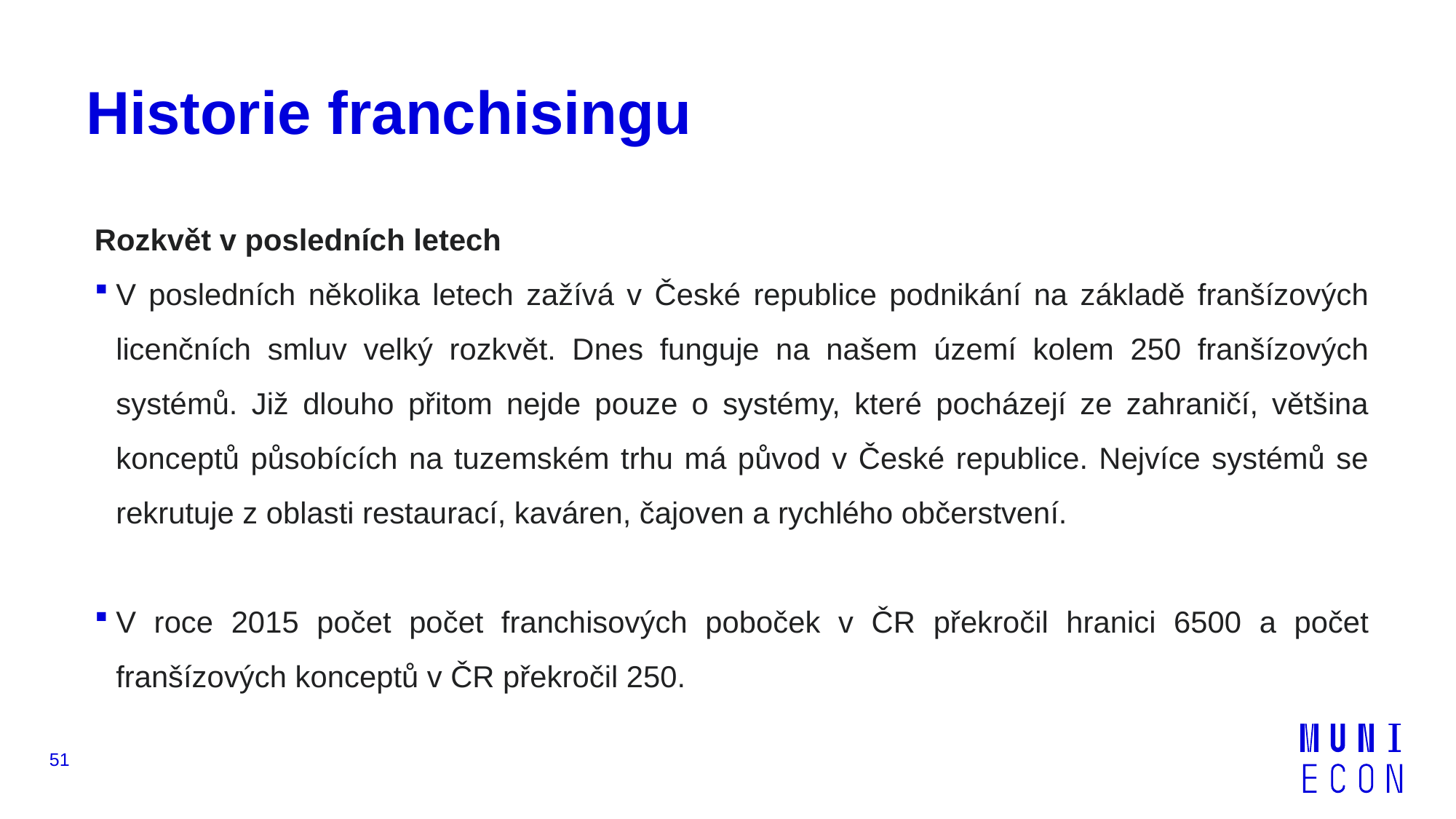

# Historie franchisingu
Rozkvět v posledních letech
V posledních několika letech zažívá v České republice podnikání na základě franšízových licenčních smluv velký rozkvět. Dnes funguje na našem území kolem 250 franšízových systémů. Již dlouho přitom nejde pouze o systémy, které pocházejí ze zahraničí, většina konceptů působících na tuzemském trhu má původ v České republice. Nejvíce systémů se rekrutuje z oblasti restaurací, kaváren, čajoven a rychlého občerstvení.

V roce 2015 počet počet franchisových poboček v ČR překročil hranici 6500 a počet franšízových konceptů v ČR překročil 250.
51